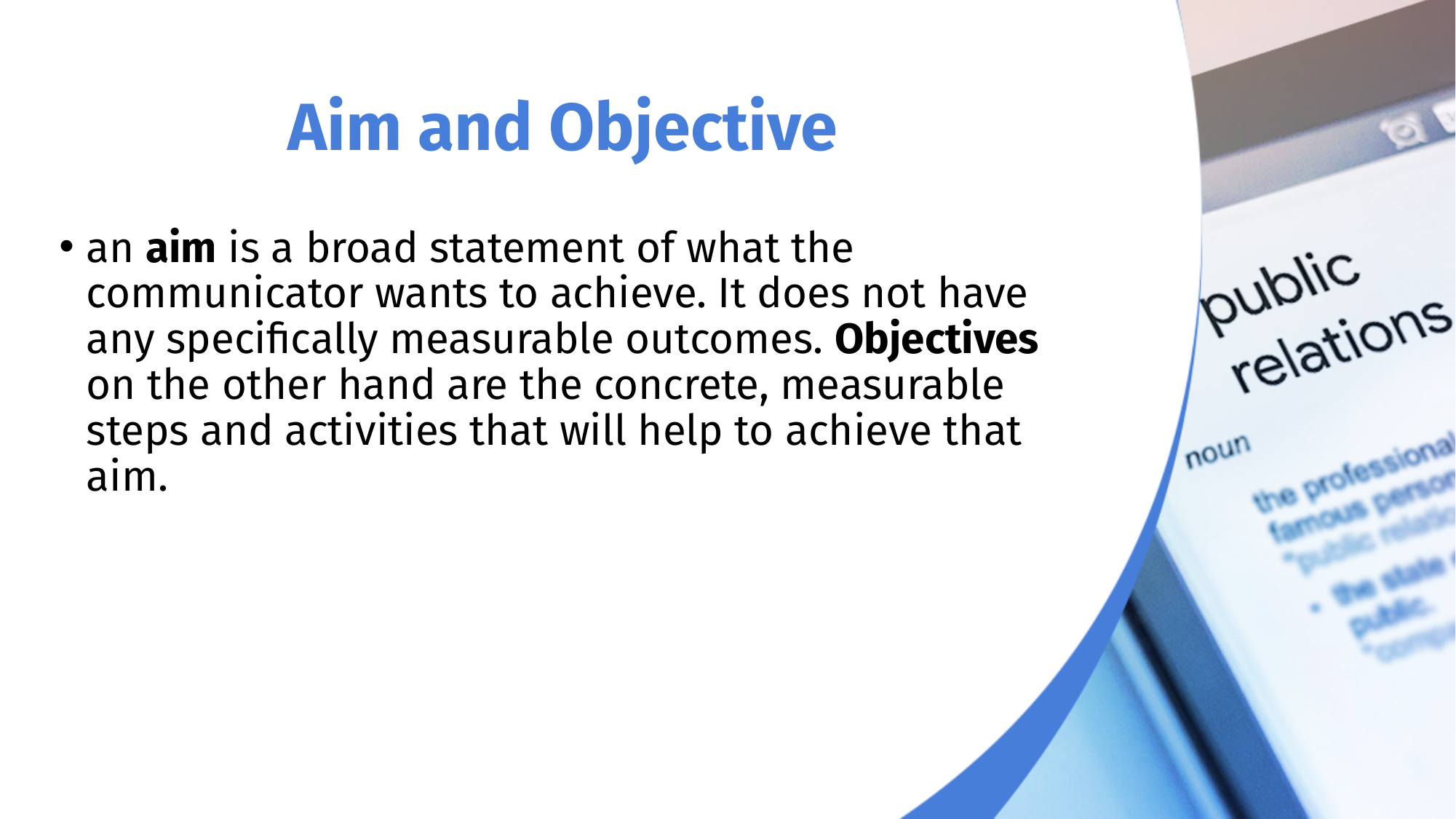

# Aim and Objective
an aim is a broad statement of what the communicator wants to achieve. It does not have any specifically measurable outcomes. Objectives on the other hand are the concrete, measurable steps and activities that will help to achieve that aim.